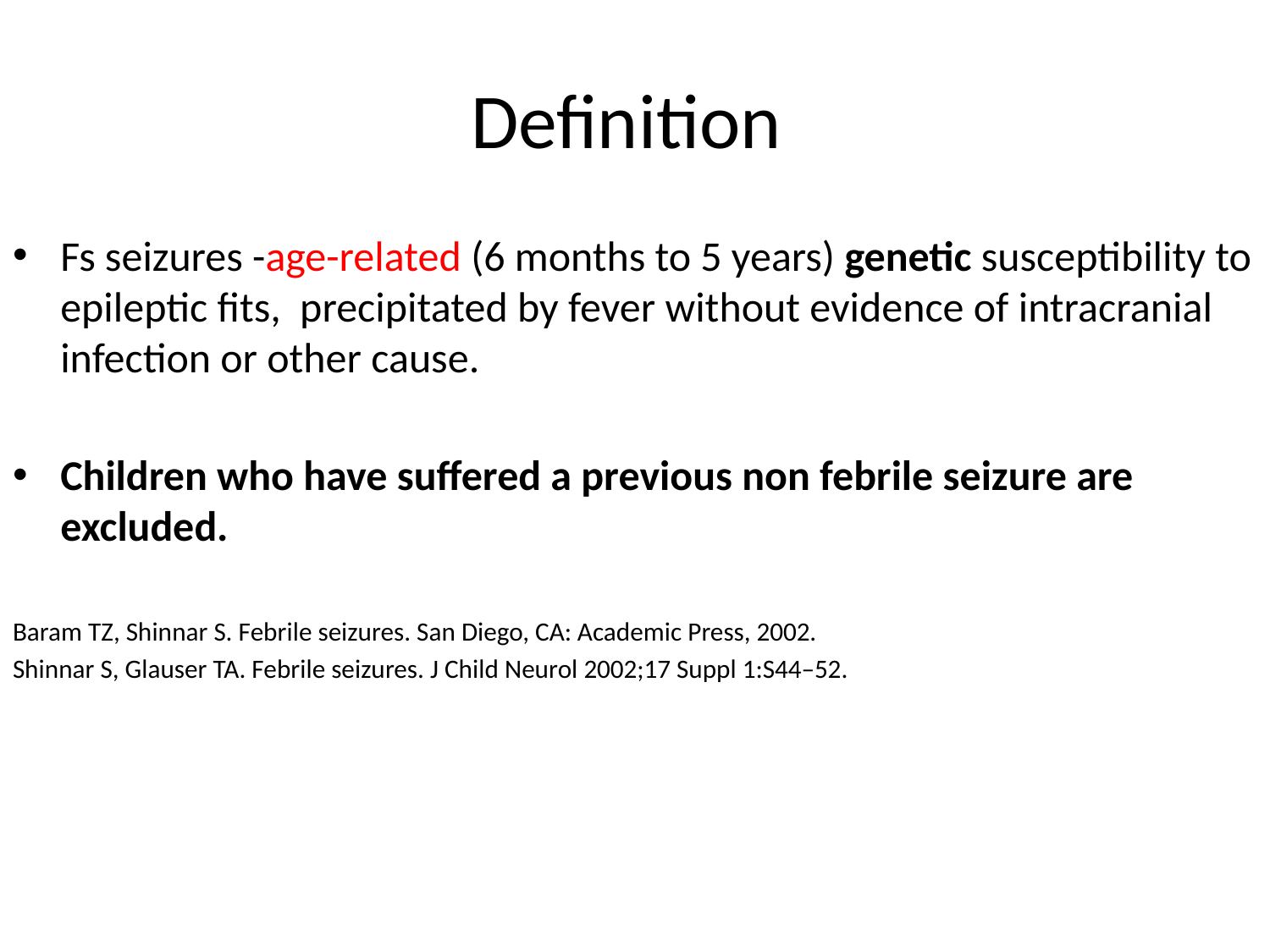

# Definition
Fs seizures -age-related (6 months to 5 years) genetic susceptibility to epileptic fits,  precipitated by fever without evidence of intracranial infection or other cause.

Children who have suffered a previous non febrile seizure are excluded.

Baram TZ, Shinnar S. Febrile seizures. San Diego, CA: Academic Press, 2002.
Shinnar S, Glauser TA. Febrile seizures. J Child Neurol 2002;17 Suppl 1:S44–52.